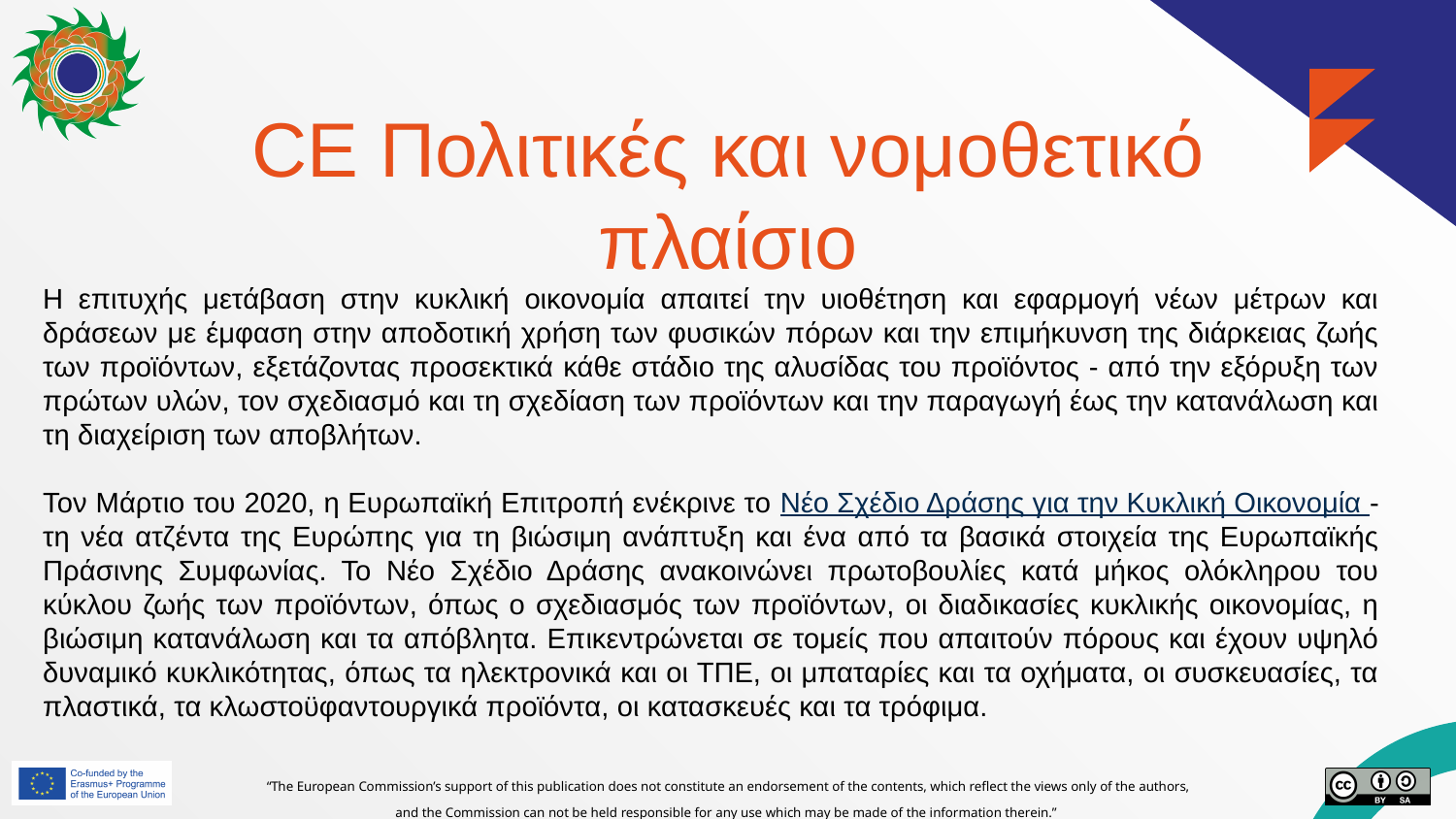

# CE Πολιτικές και νομοθετικό πλαίσιο
Η επιτυχής μετάβαση στην κυκλική οικονομία απαιτεί την υιοθέτηση και εφαρμογή νέων μέτρων και δράσεων με έμφαση στην αποδοτική χρήση των φυσικών πόρων και την επιμήκυνση της διάρκειας ζωής των προϊόντων, εξετάζοντας προσεκτικά κάθε στάδιο της αλυσίδας του προϊόντος - από την εξόρυξη των πρώτων υλών, τον σχεδιασμό και τη σχεδίαση των προϊόντων και την παραγωγή έως την κατανάλωση και τη διαχείριση των αποβλήτων.

Τον Μάρτιο του 2020, η Ευρωπαϊκή Επιτροπή ενέκρινε το Νέο Σχέδιο Δράσης για την Κυκλική Οικονομία - τη νέα ατζέντα της Ευρώπης για τη βιώσιμη ανάπτυξη και ένα από τα βασικά στοιχεία της Ευρωπαϊκής Πράσινης Συμφωνίας. Το Νέο Σχέδιο Δράσης ανακοινώνει πρωτοβουλίες κατά μήκος ολόκληρου του κύκλου ζωής των προϊόντων, όπως ο σχεδιασμός των προϊόντων, οι διαδικασίες κυκλικής οικονομίας, η βιώσιμη κατανάλωση και τα απόβλητα. Επικεντρώνεται σε τομείς που απαιτούν πόρους και έχουν υψηλό δυναμικό κυκλικότητας, όπως τα ηλεκτρονικά και οι ΤΠΕ, οι μπαταρίες και τα οχήματα, οι συσκευασίες, τα πλαστικά, τα κλωστοϋφαντουργικά προϊόντα, οι κατασκευές και τα τρόφιμα.